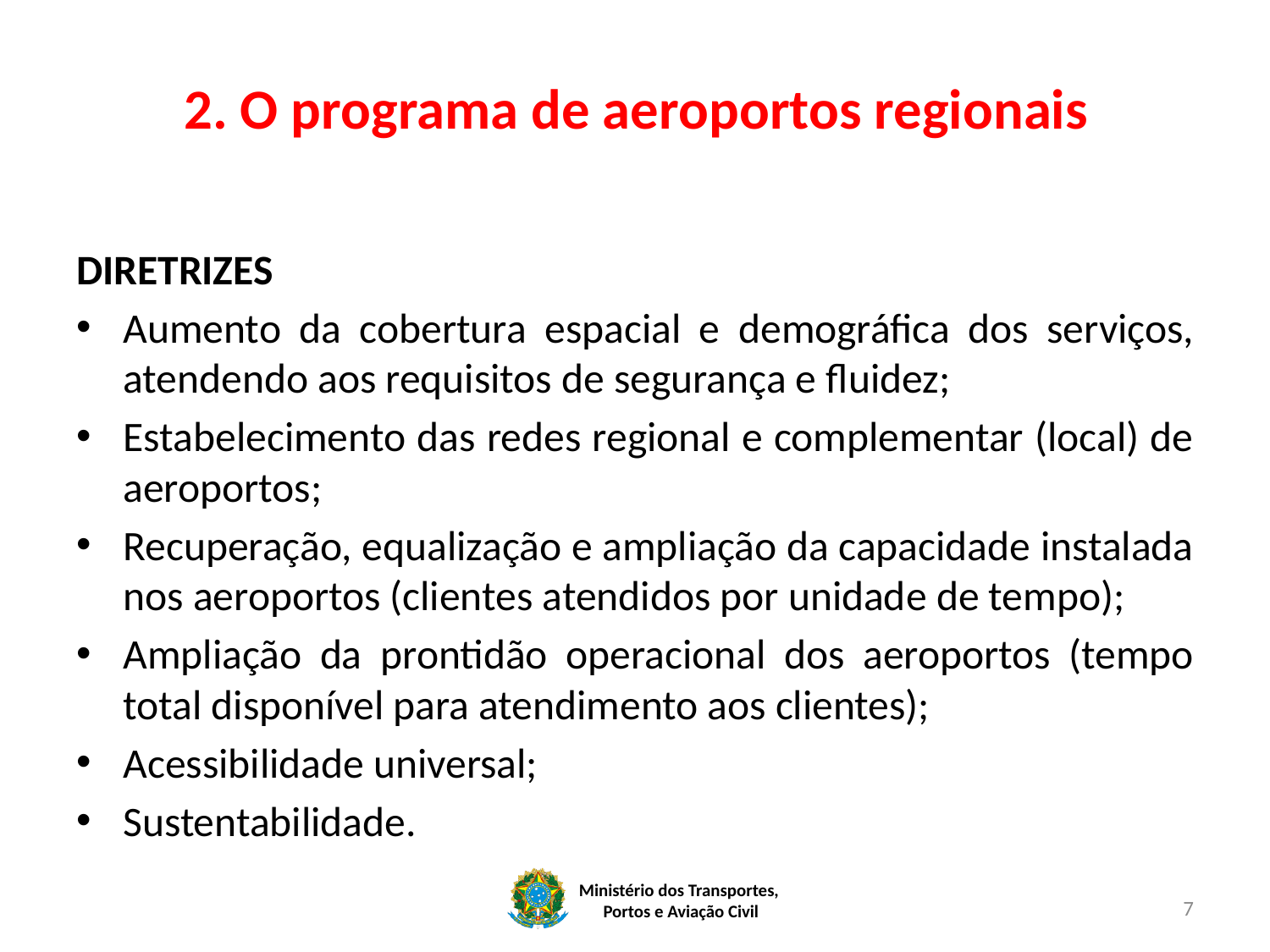

2. O programa de aeroportos regionais
DIRETRIZES
Aumento da cobertura espacial e demográfica dos serviços, atendendo aos requisitos de segurança e fluidez;
Estabelecimento das redes regional e complementar (local) de aeroportos;
Recuperação, equalização e ampliação da capacidade instalada nos aeroportos (clientes atendidos por unidade de tempo);
Ampliação da prontidão operacional dos aeroportos (tempo total disponível para atendimento aos clientes);
Acessibilidade universal;
Sustentabilidade.

7